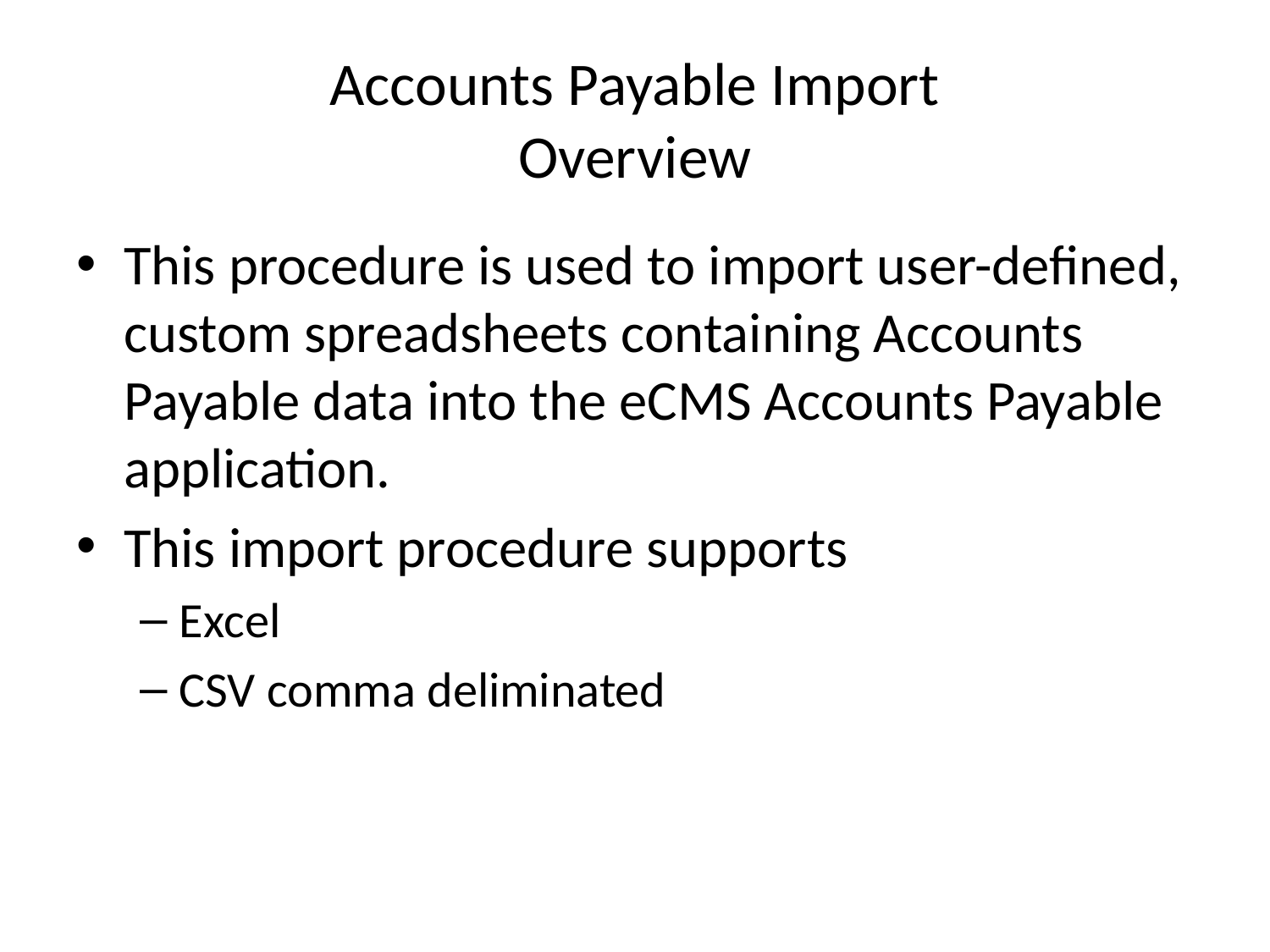

# Accounts Payable Import Overview
This procedure is used to import user-defined, custom spreadsheets containing Accounts Payable data into the eCMS Accounts Payable application.
This import procedure supports
Excel
CSV comma deliminated